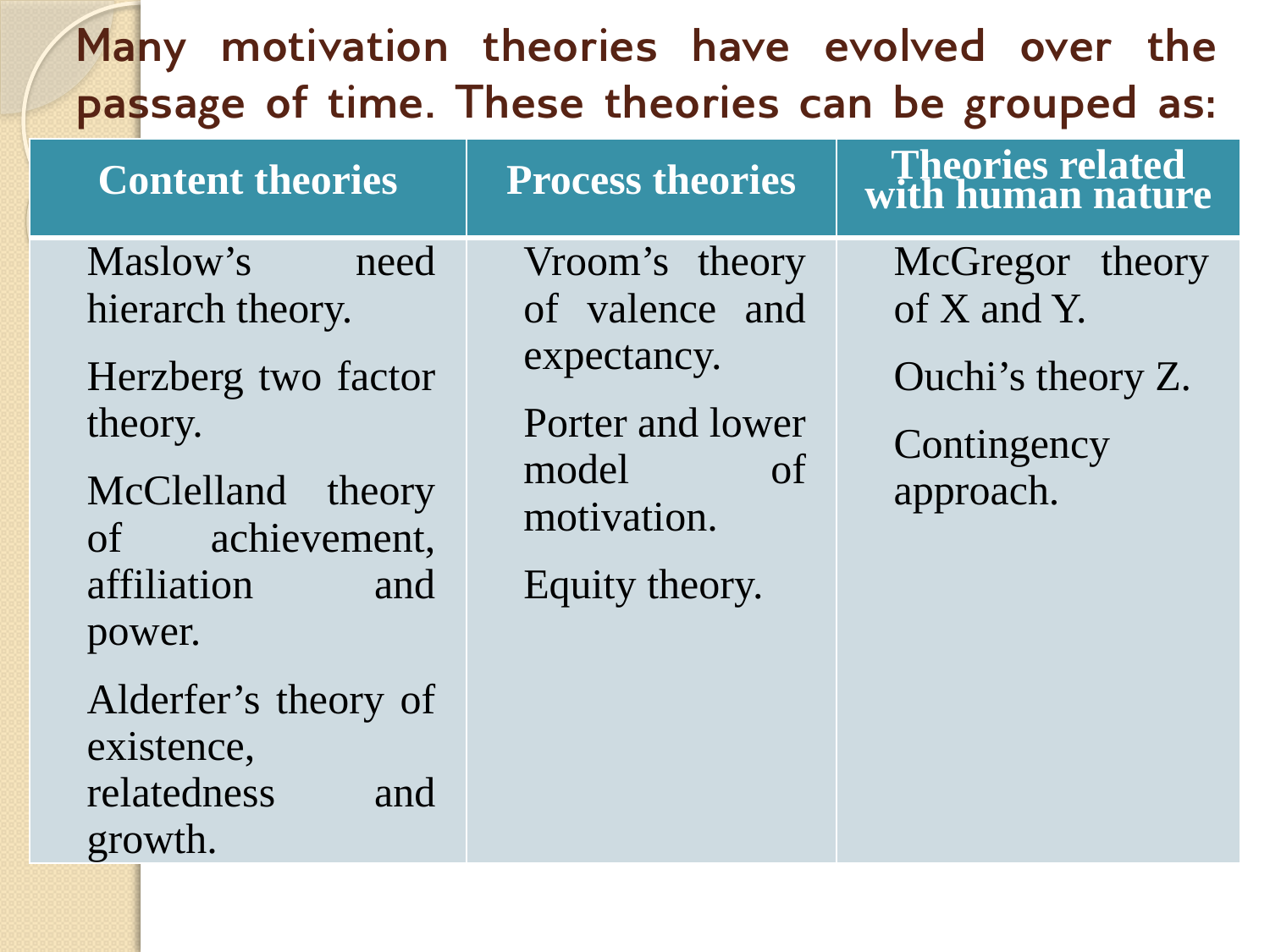

# Many motivation theories have evolved over the passage of time. These theories can be grouped as:
| Content theories | Process theories | Theories related with human nature |
| --- | --- | --- |
| Maslow’s need hierarch theory. Herzberg two factor theory. McClelland theory of achievement, affiliation and power. Alderfer’s theory of existence, relatedness and growth. | Vroom’s theory of valence and expectancy. Porter and lower model of motivation. Equity theory. | McGregor theory of X and Y. Ouchi’s theory Z. Contingency approach. |